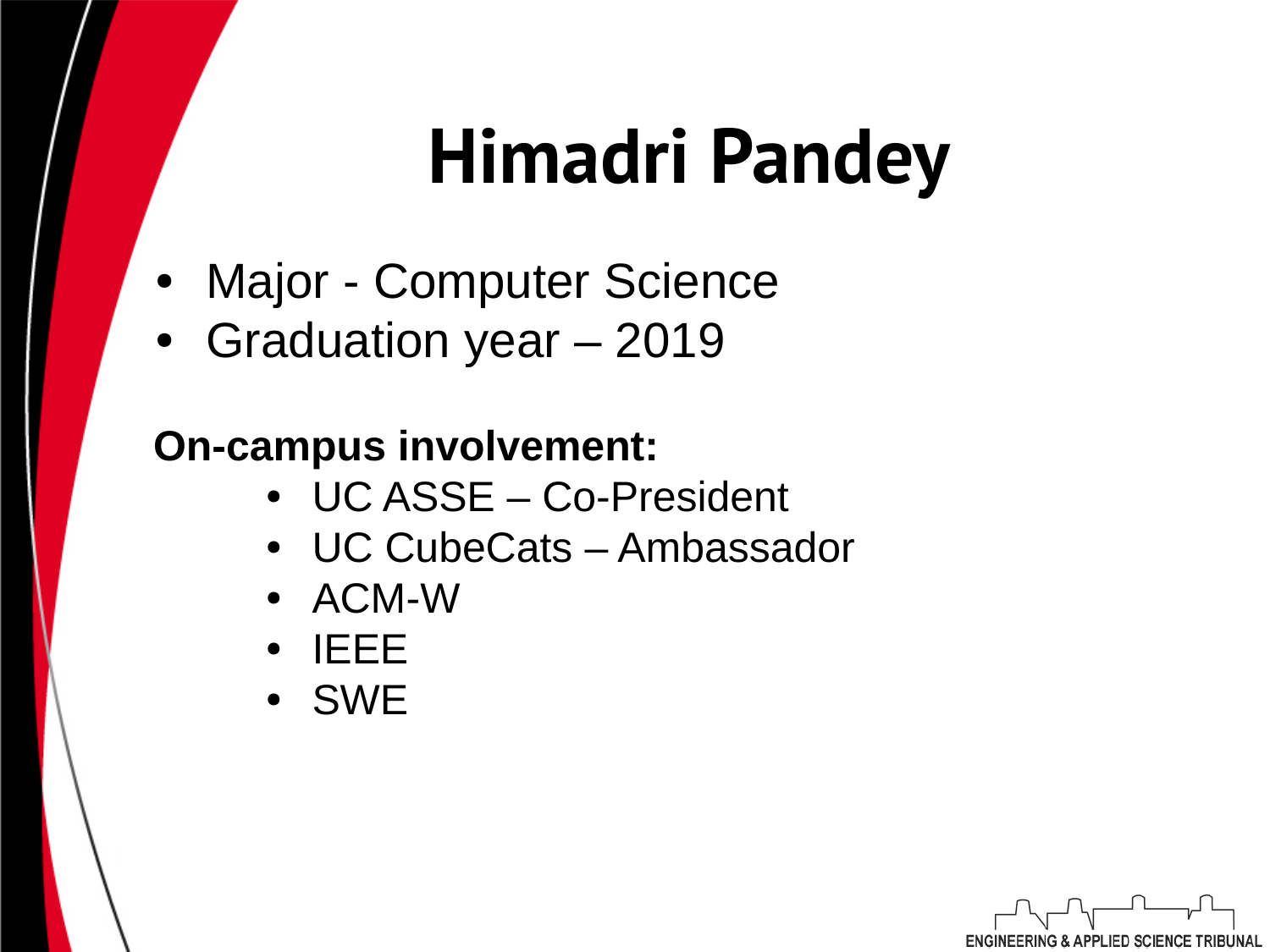

# Himadri Pandey

Major - Computer Science
Graduation year – 2019

On-campus involvement:
UC ASSE – Co-President
UC CubeCats – Ambassador
ACM-W
IEEE
SWE